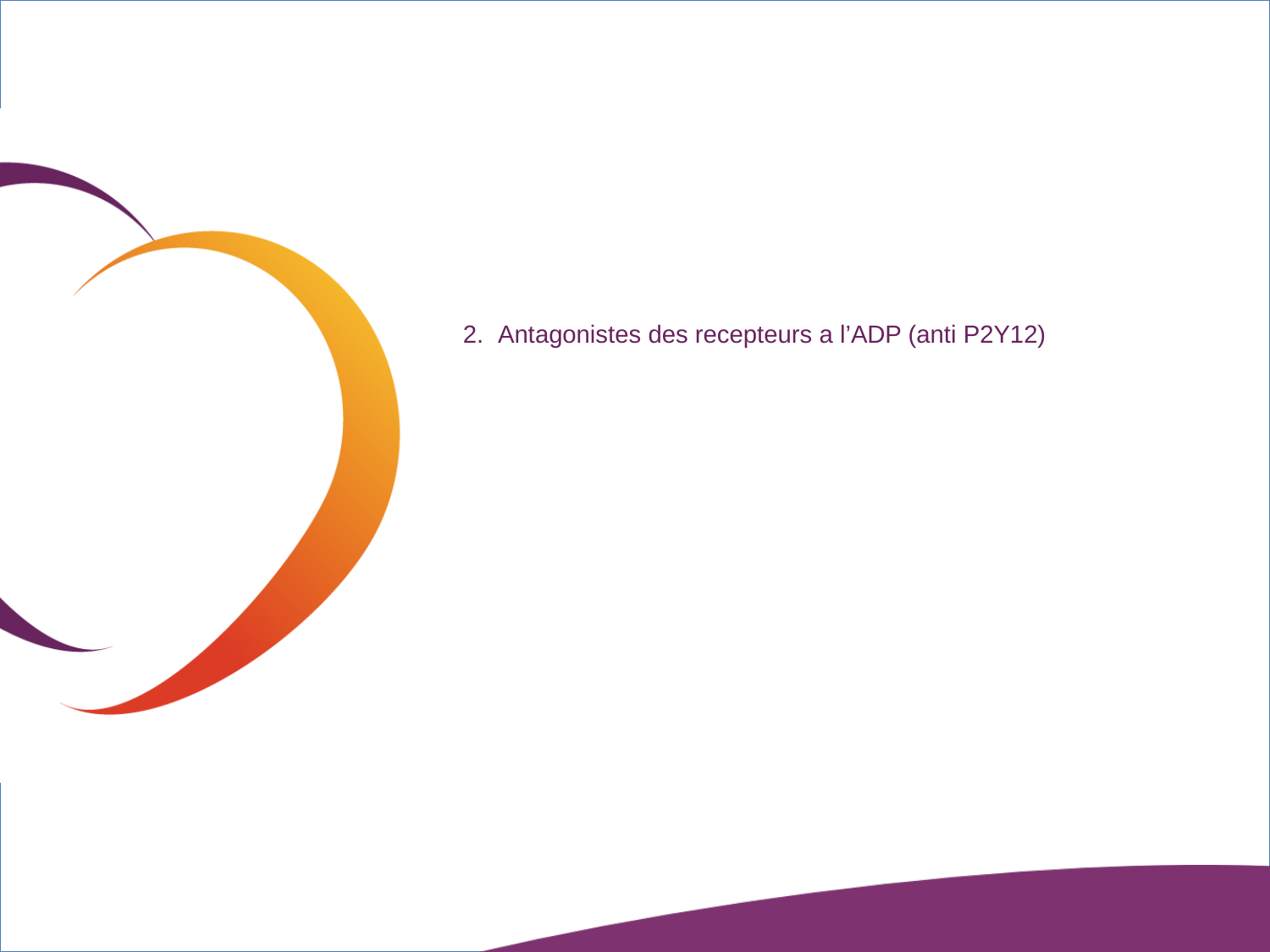

# Antagonistes des recepteurs a l’ADP (anti P2Y12)